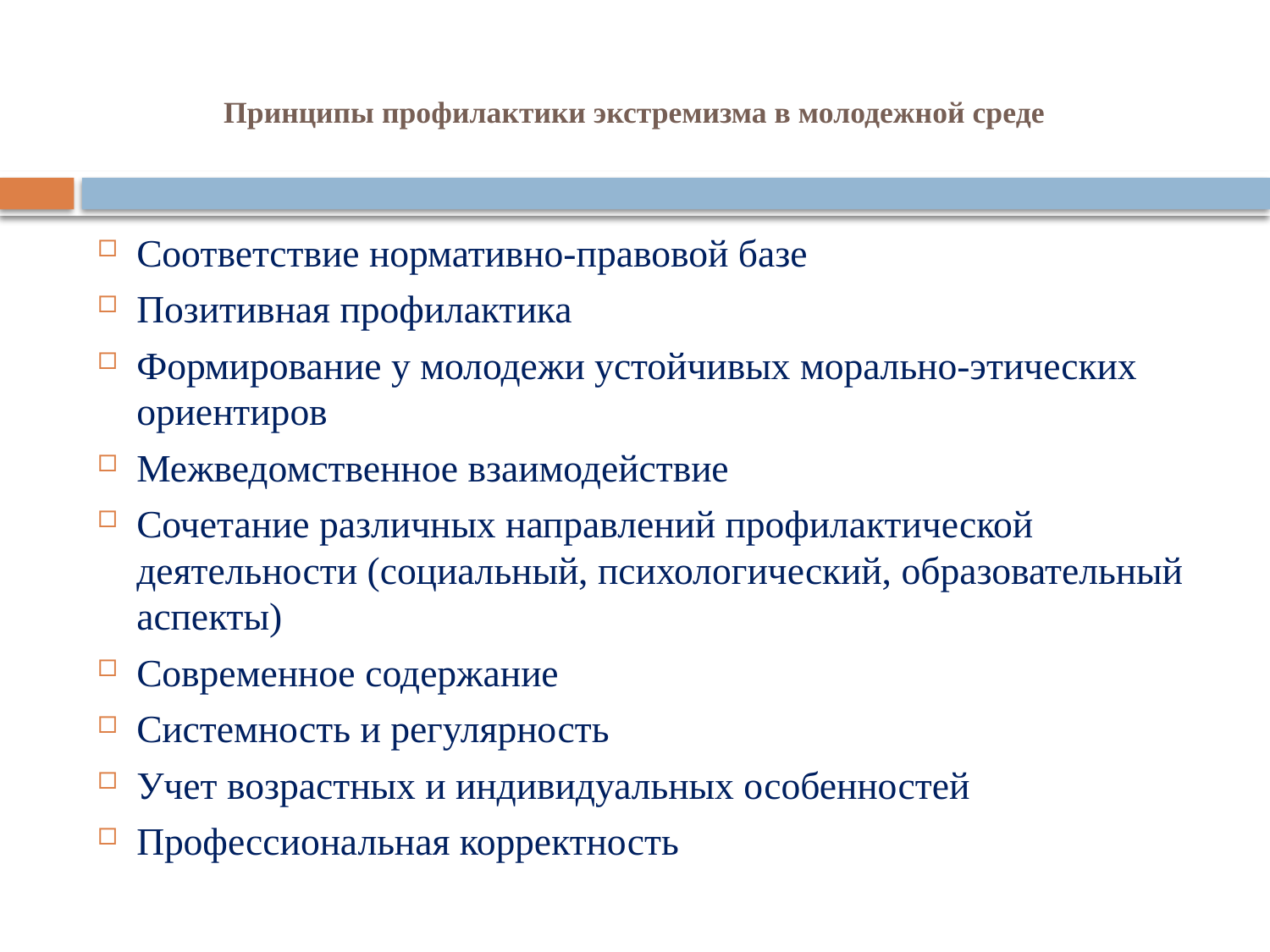

# Принципы профилактики экстремизма в молодежной среде
Соответствие нормативно-правовой базе
Позитивная профилактика
Формирование у молодежи устойчивых морально-этических ориентиров
Межведомственное взаимодействие
Сочетание различных направлений профилактической деятельности (социальный, психологический, образовательный аспекты)
Современное содержание
Системность и регулярность
Учет возрастных и индивидуальных особенностей
Профессиональная корректность